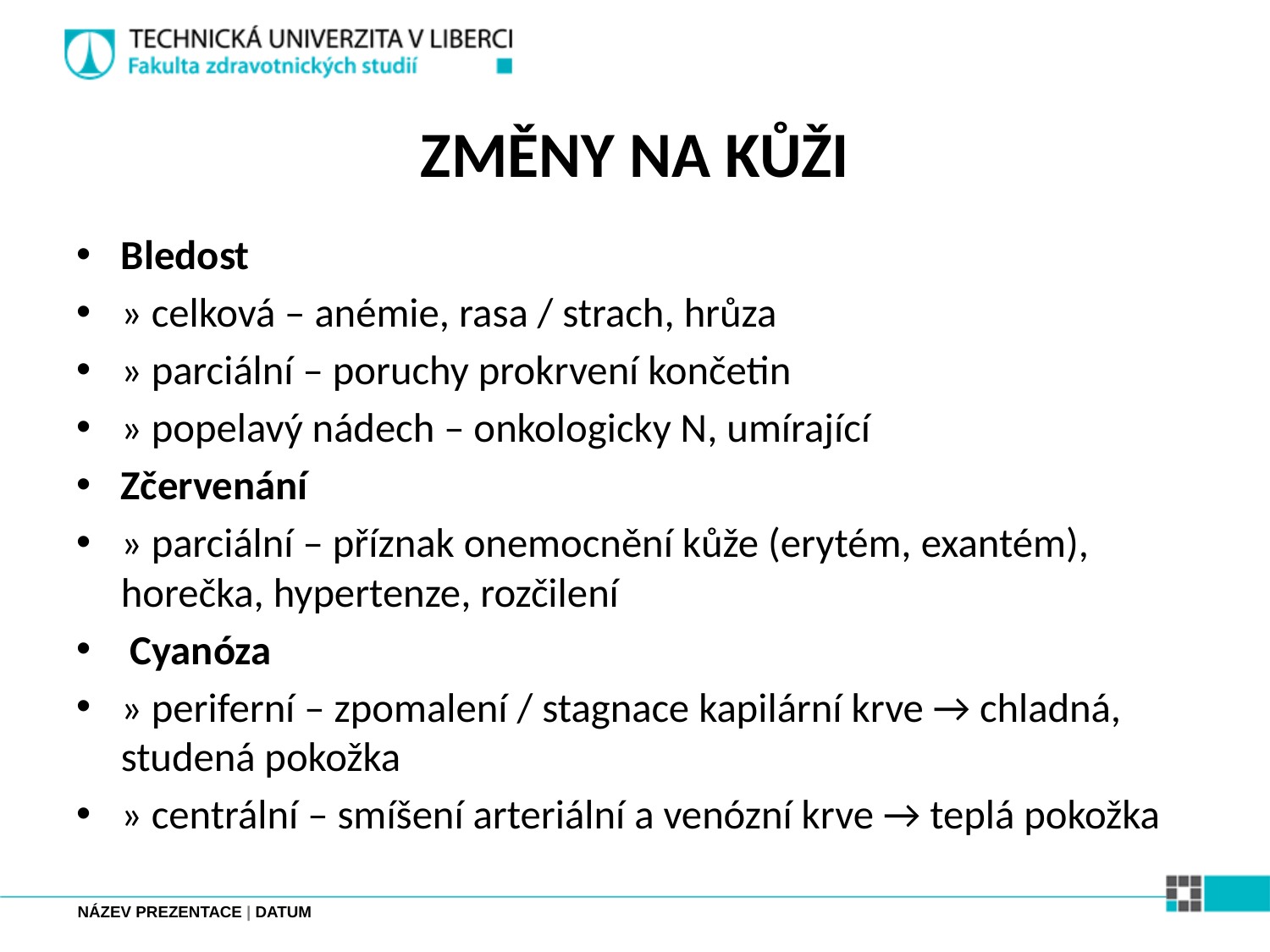

# ZMĚNY NA KŮŽI
Bledost
» celková – anémie, rasa / strach, hrůza
» parciální – poruchy prokrvení končetin
» popelavý nádech – onkologicky N, umírající
Zčervenání
» parciální – příznak onemocnění kůže (erytém, exantém),  horečka, hypertenze, rozčilení
 Cyanóza
» periferní – zpomalení / stagnace kapilární krve → chladná, studená pokožka
» centrální – smíšení arteriální a venózní krve → teplá pokožka

NÁZEV PREZENTACE | DATUM